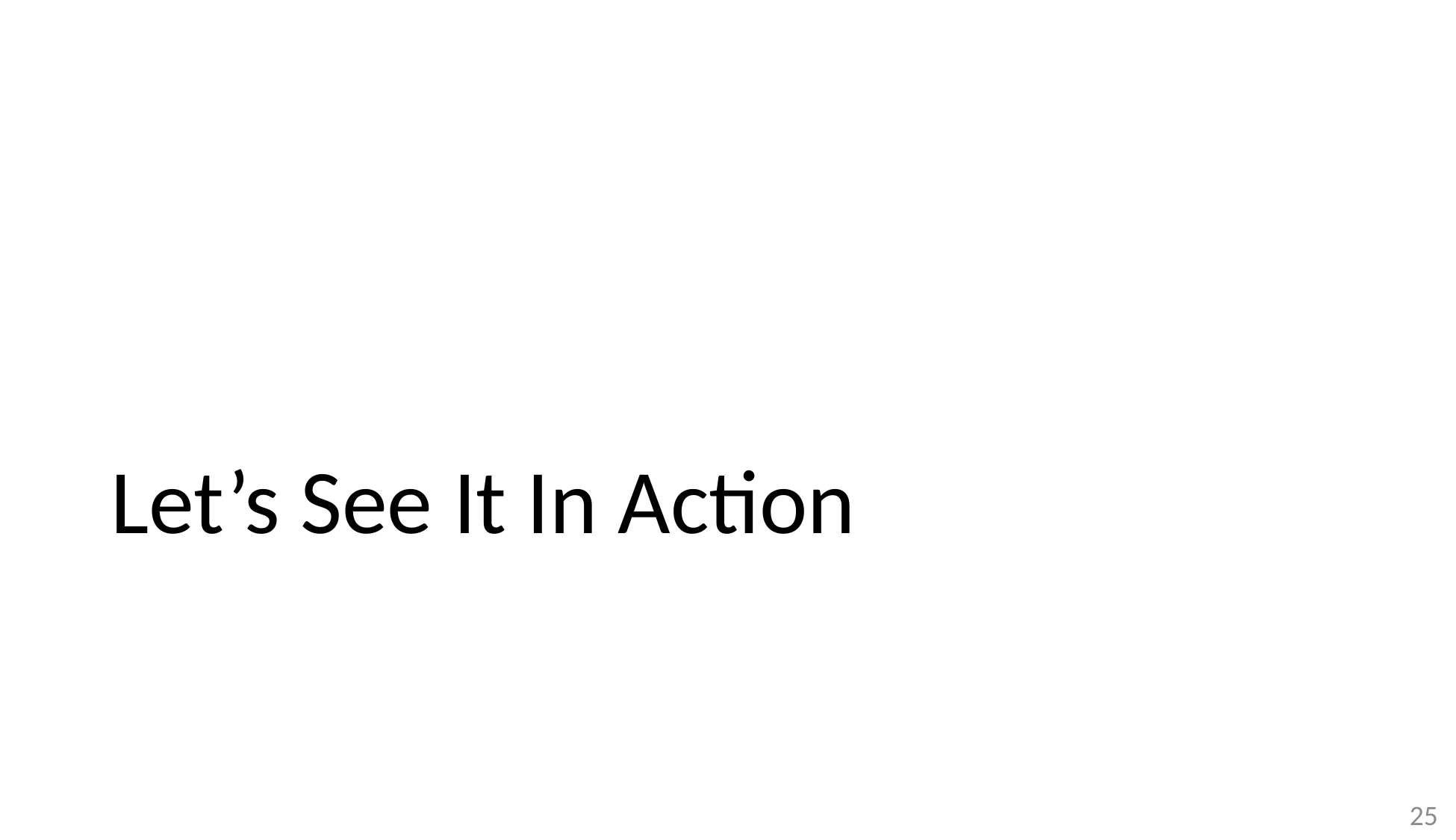

# Let’s See It In Action

25